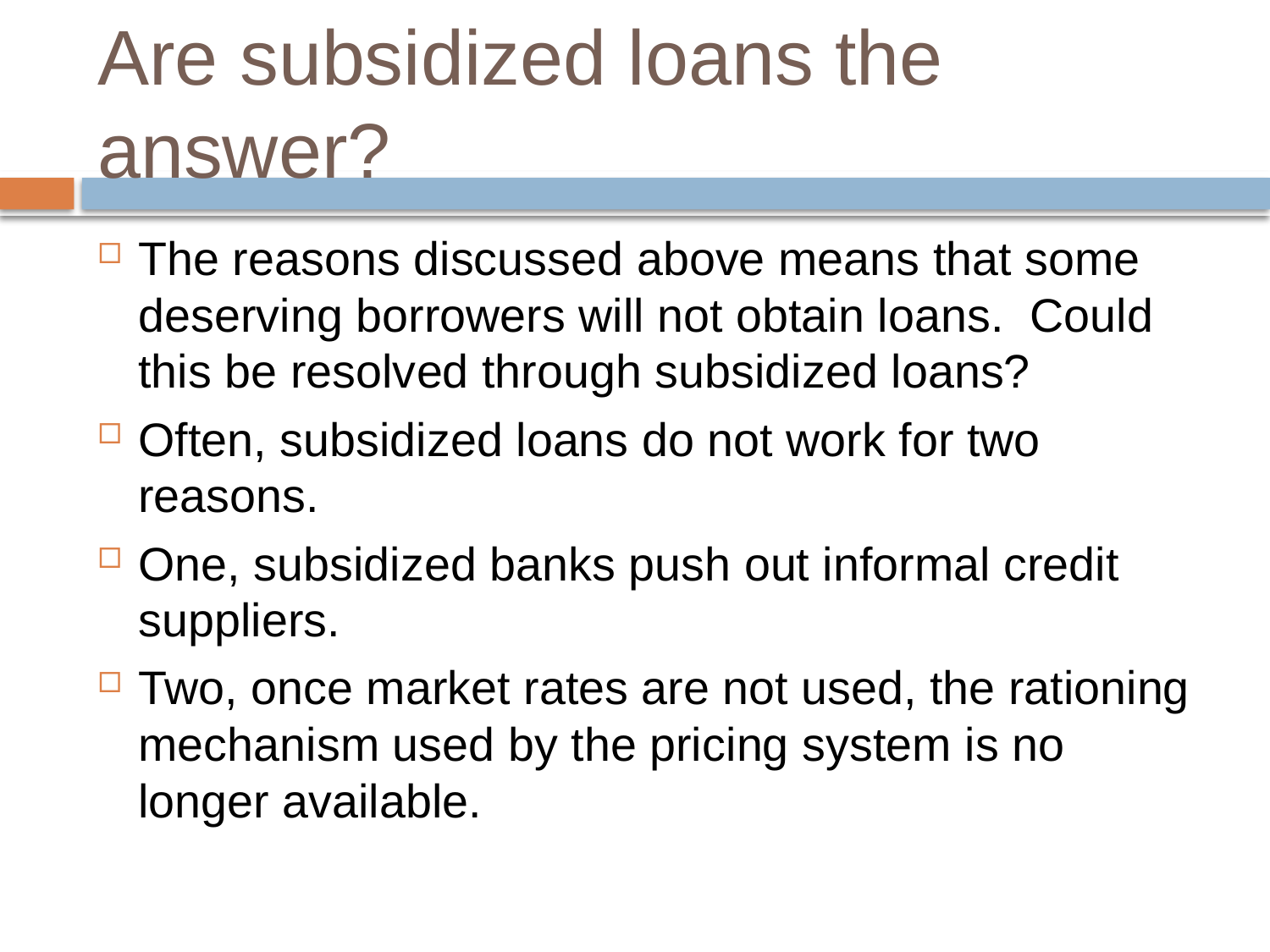

# Are subsidized loans the answer?
The reasons discussed above means that some deserving borrowers will not obtain loans.  Could this be resolved through subsidized loans?
Often, subsidized loans do not work for two reasons.
One, subsidized banks push out informal credit suppliers.
Two, once market rates are not used, the rationing mechanism used by the pricing system is no longer available.